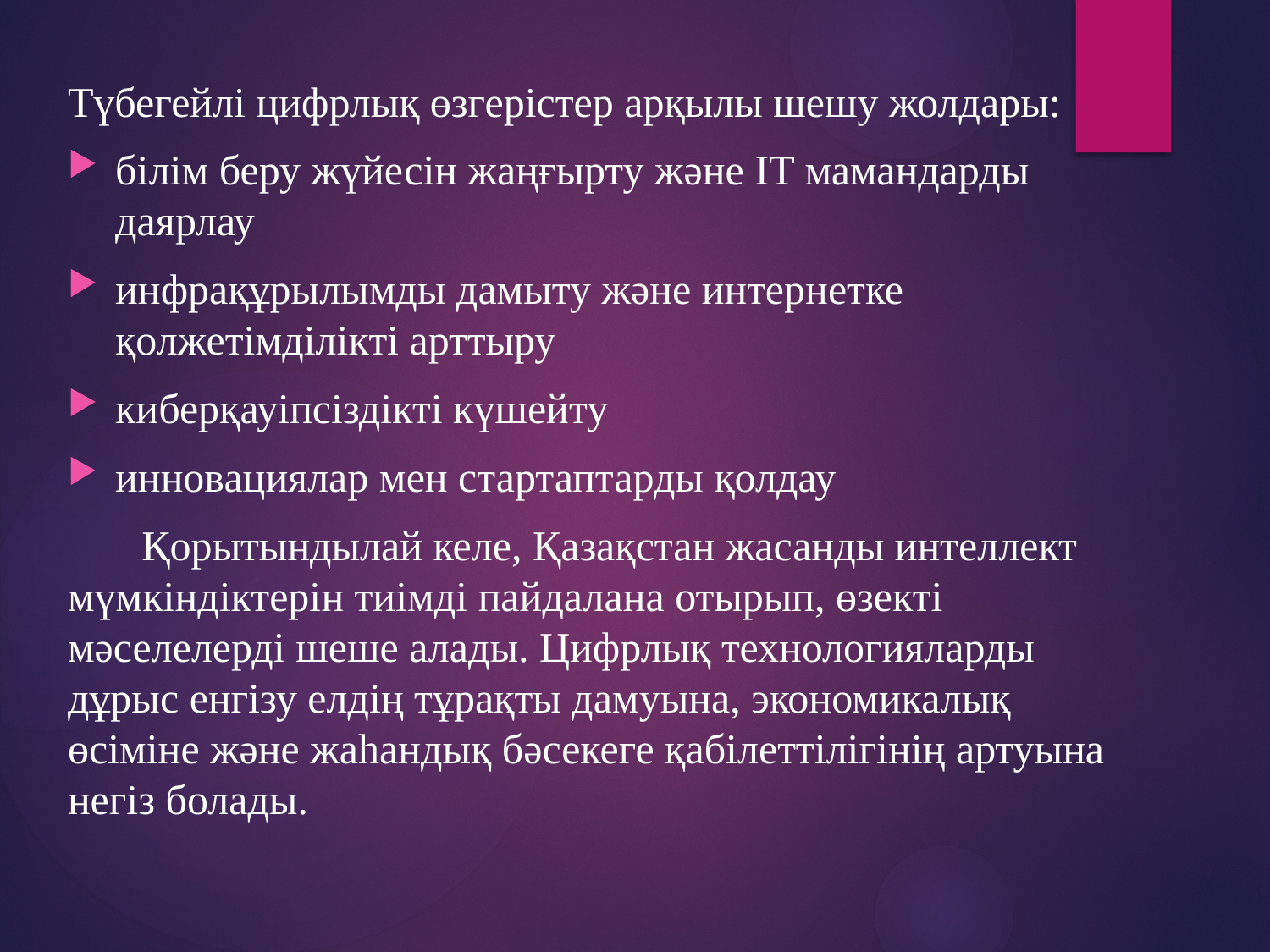

Түбегейлі цифрлық өзгерістер арқылы шешу жолдары:
білім беру жүйесін жаңғырту және IT мамандарды даярлау
инфрақұрылымды дамыту және интернетке қолжетімділікті арттыру
киберқауіпсіздікті күшейту
инновациялар мен стартаптарды қолдау
       Қорытындылай келе, Қазақстан жасанды интеллект мүмкіндіктерін тиімді пайдалана отырып, өзекті мәселелерді шеше алады. Цифрлық технологияларды дұрыс енгізу елдің тұрақты дамуына, экономикалық өсіміне және жаһандық бәсекеге қабілеттілігінің артуына негіз болады.